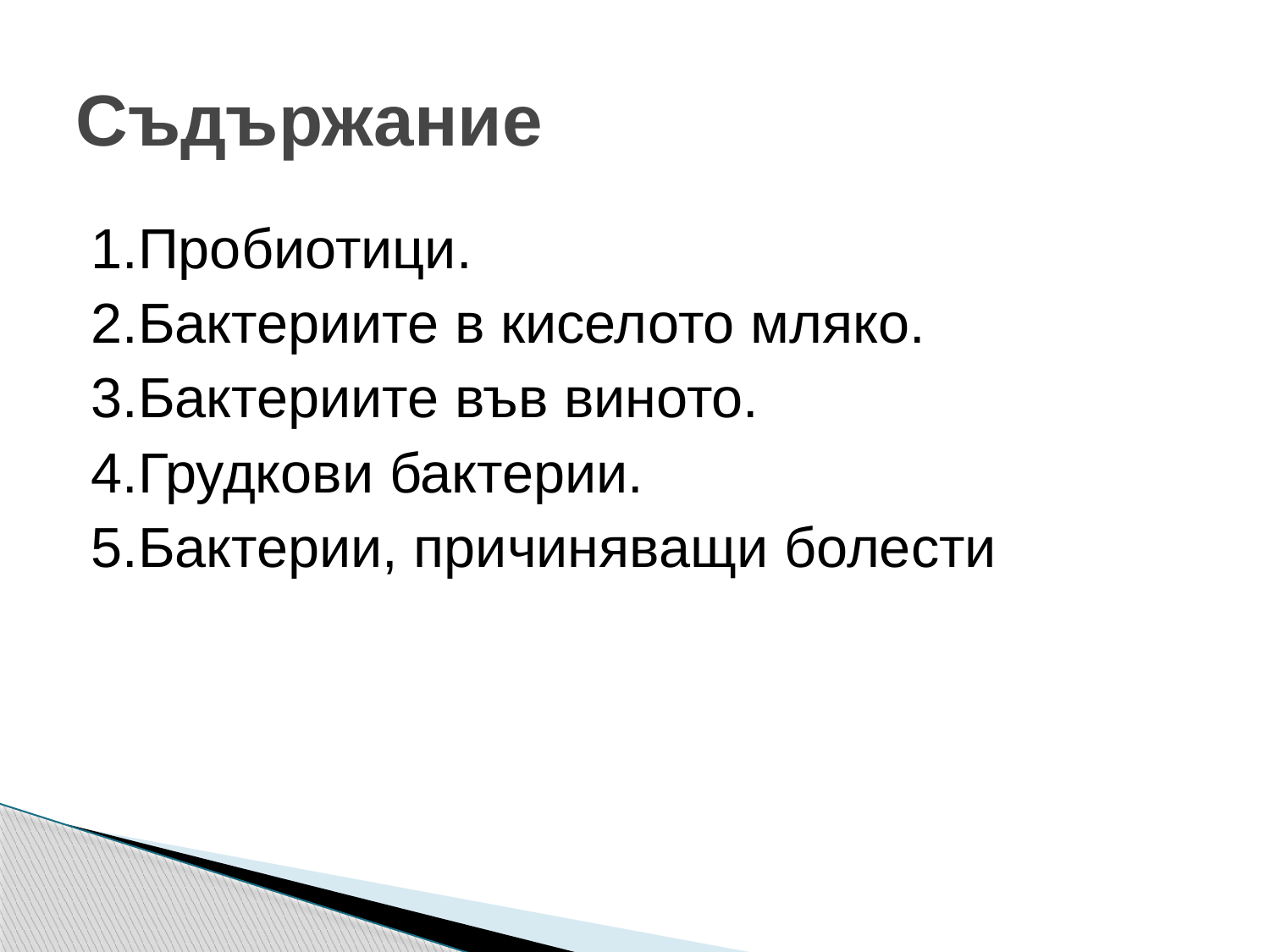

# Съдържание
1.Пробиотици.
2.Бактериите в киселото мляко.
3.Бактериите във виното.
4.Грудкови бактерии.
5.Бактерии, причиняващи болести